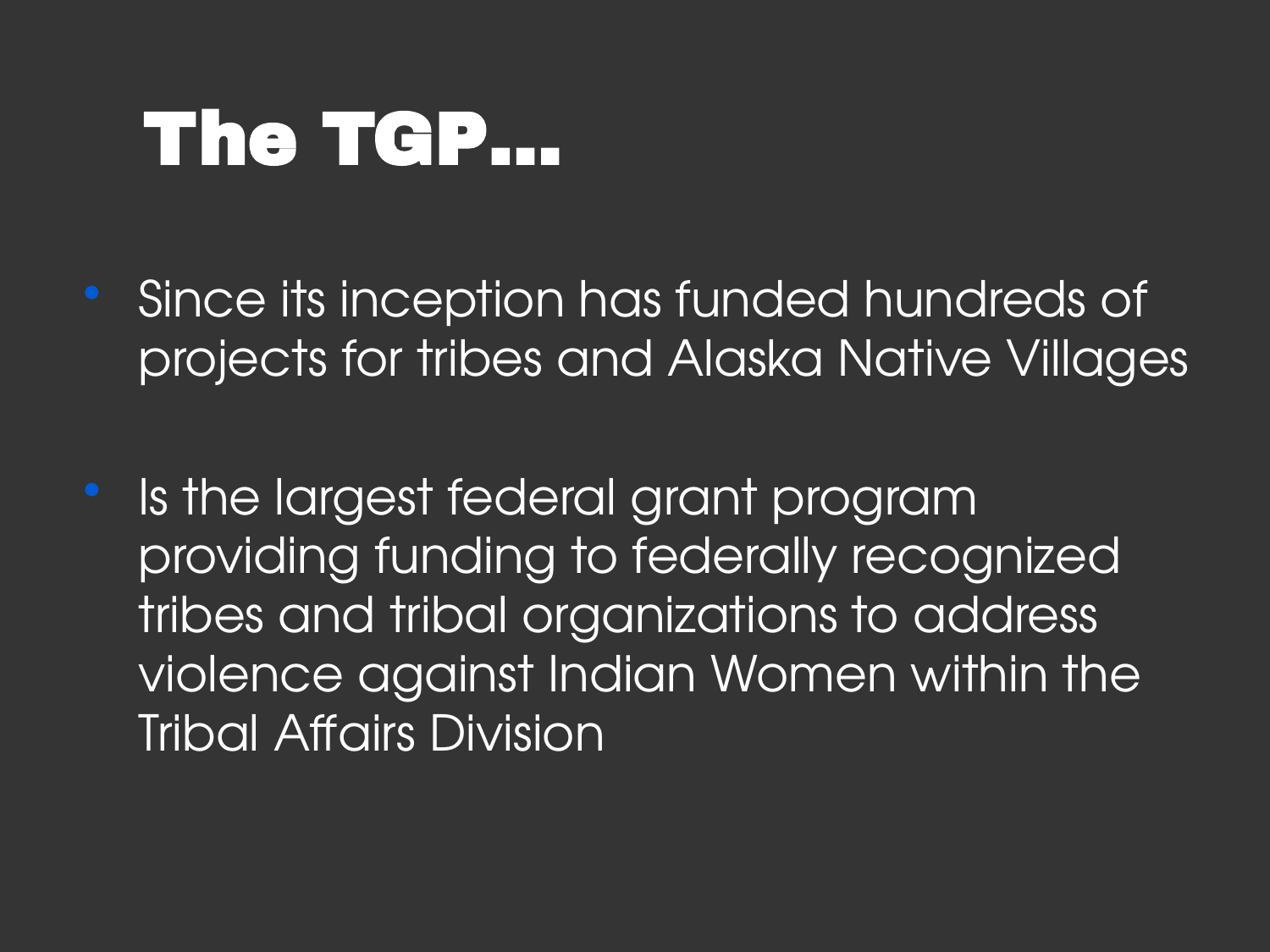

# The TGP…
Since its inception has funded hundreds of projects for tribes and Alaska Native Villages

Is the largest federal grant program providing funding to federally recognized tribes and tribal organizations to address violence against Indian Women within the Tribal Affairs Division